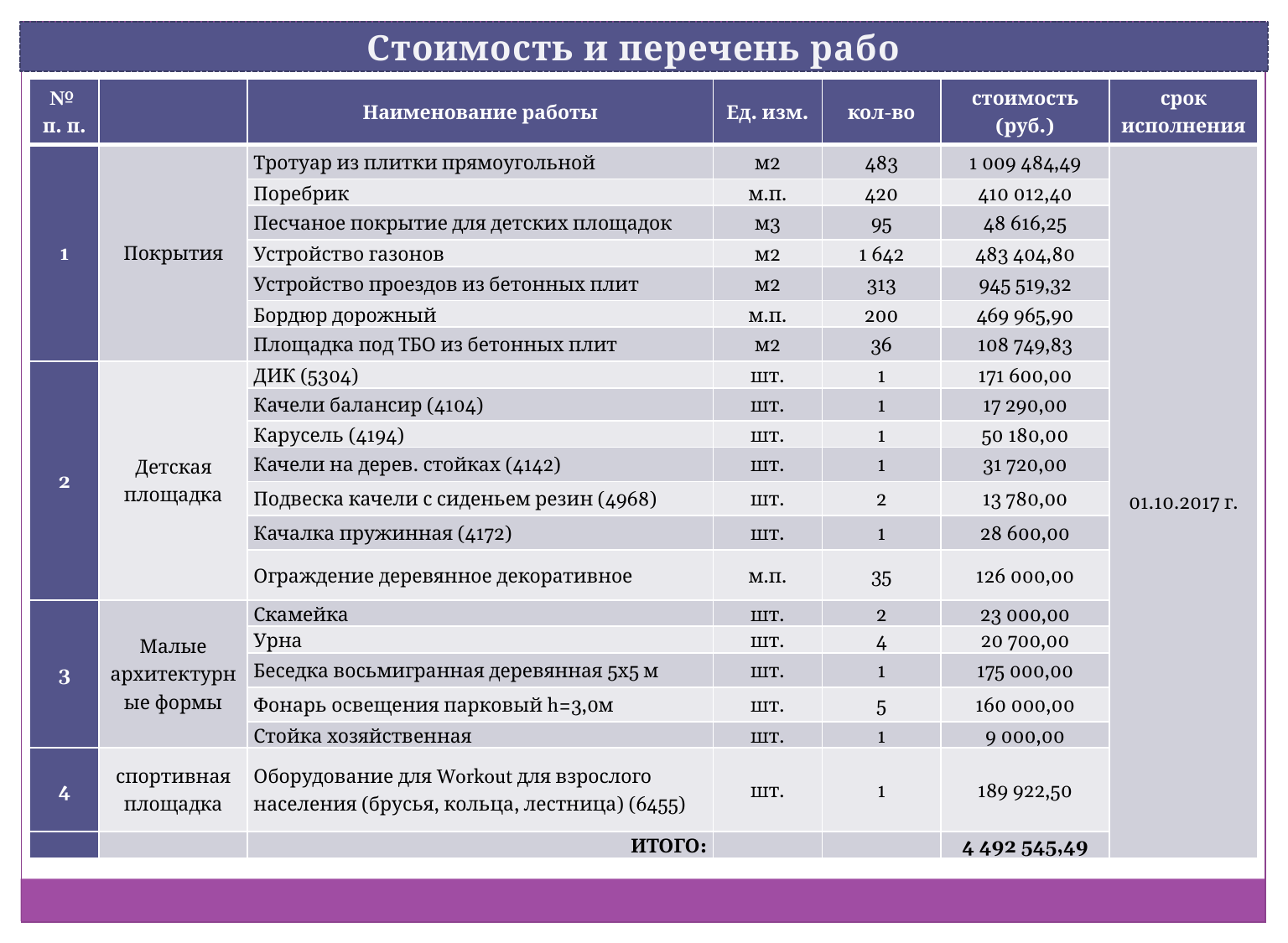

Стоимость и перечень работ

| № п. п. |  | Наименование работы | Ед. изм. | кол-во | стоимость (руб.) | срок исполнения |
| --- | --- | --- | --- | --- | --- | --- |
| 1 | Покрытия | Тротуар из плитки прямоугольной | м2 | 483 | 1 009 484,49 | 01.10.2017 г. |
|  |  | Поребрик | м.п. | 420 | 410 012,40 |  |
|  |  | Песчаное покрытие для детских площадок | м3 | 95 | 48 616,25 |  |
|  |  | Устройство газонов | м2 | 1 642 | 483 404,80 |  |
|  |  | Устройство проездов из бетонных плит | м2 | 313 | 945 519,32 |  |
|  |  | Бордюр дорожный | м.п. | 200 | 469 965,90 |  |
|  |  | Площадка под ТБО из бетонных плит | м2 | 36 | 108 749,83 |  |
| 2 | Детская площадка | ДИК (5304) | шт. | 1 | 171 600,00 |  |
|  |  | Качели балансир (4104) | шт. | 1 | 17 290,00 |  |
|  |  | Карусель (4194) | шт. | 1 | 50 180,00 |  |
|  |  | Качели на дерев. стойках (4142) | шт. | 1 | 31 720,00 |  |
|  |  | Подвеска качели с сиденьем резин (4968) | шт. | 2 | 13 780,00 |  |
|  |  | Качалка пружинная (4172) | шт. | 1 | 28 600,00 |  |
|  |  | Ограждение деревянное декоративное | м.п. | 35 | 126 000,00 |  |
| 3 | Малые архитектурные формы | Скамейка | шт. | 2 | 23 000,00 |  |
|  |  | Урна | шт. | 4 | 20 700,00 |  |
|  |  | Беседка восьмигранная деревянная 5х5 м | шт. | 1 | 175 000,00 |  |
|  |  | Фонарь освещения парковый h=3,0м | шт. | 5 | 160 000,00 |  |
|  |  | Стойка хозяйственная | шт. | 1 | 9 000,00 |  |
| 4 | спортивная площадка | Оборудование для Workout для взрослого населения (брусья, кольца, лестница) (6455) | шт. | 1 | 189 922,50 |  |
|  |  | ИТОГО: |  |  | 4 492 545,49 |  |